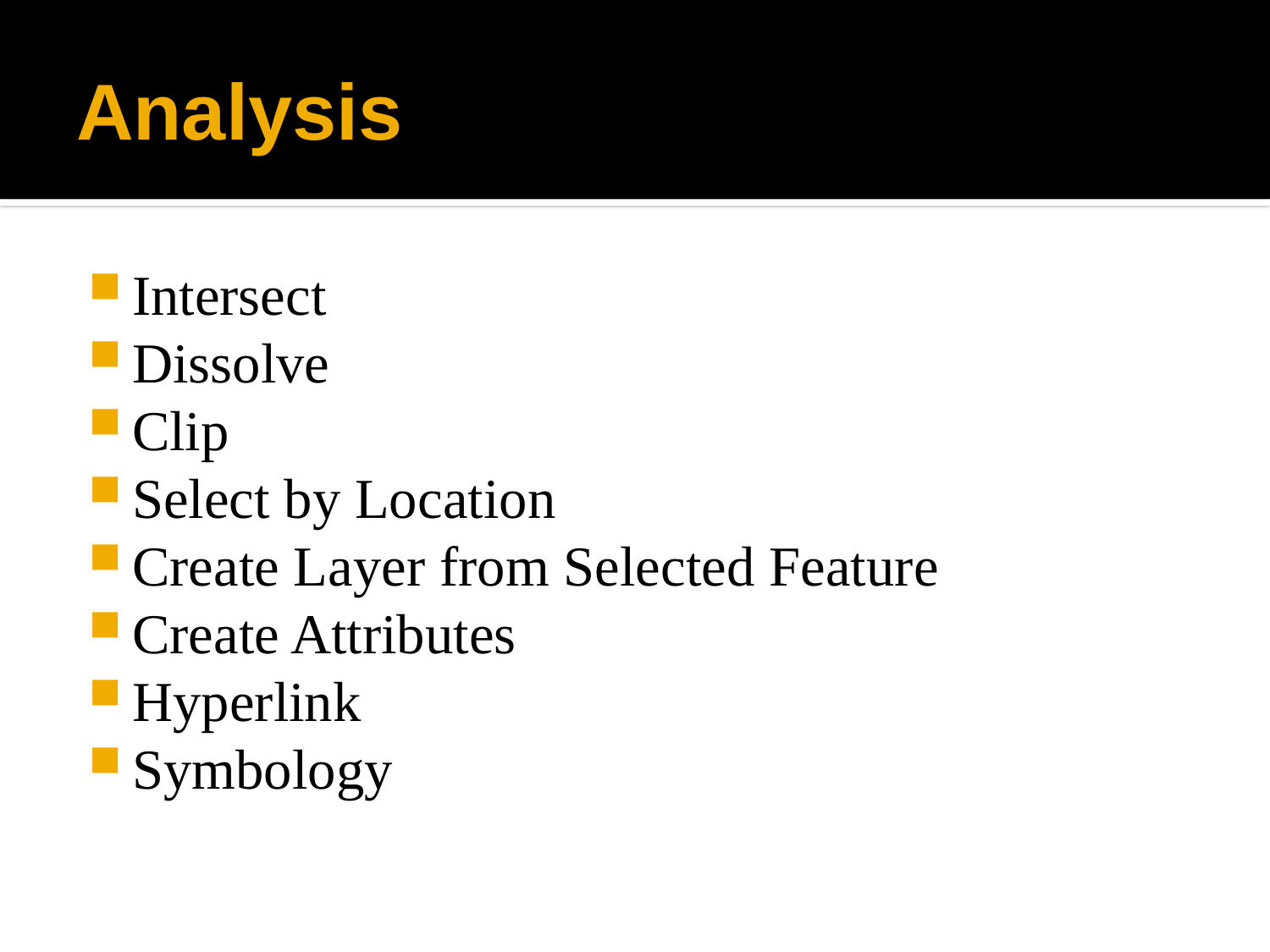

# Analysis
Intersect
Dissolve
Clip
Select by Location
Create Layer from Selected Feature
Create Attributes
Hyperlink
Symbology